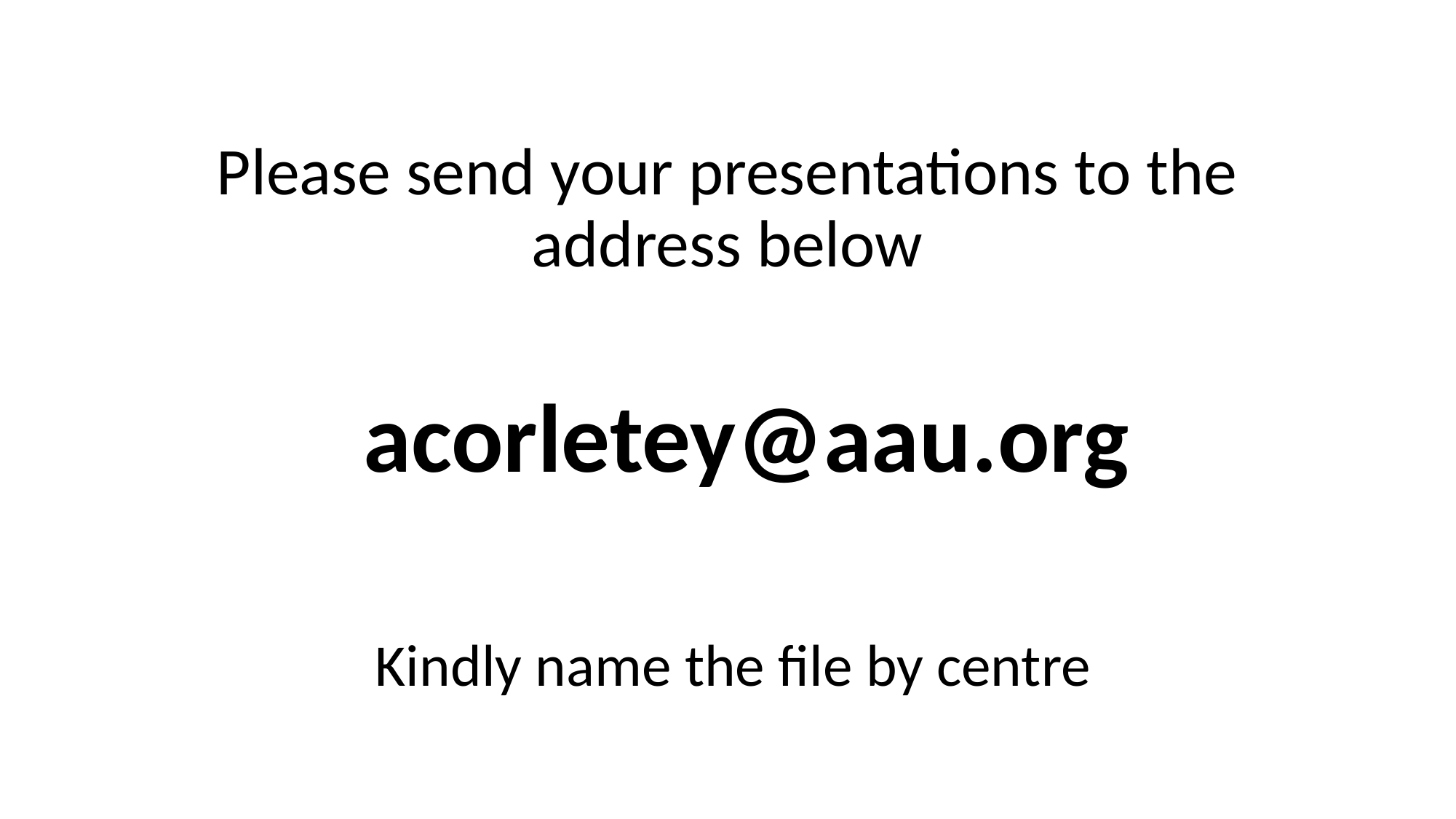

# Please send your presentations to the address below

acorletey@aau.org

Kindly name the file by centre